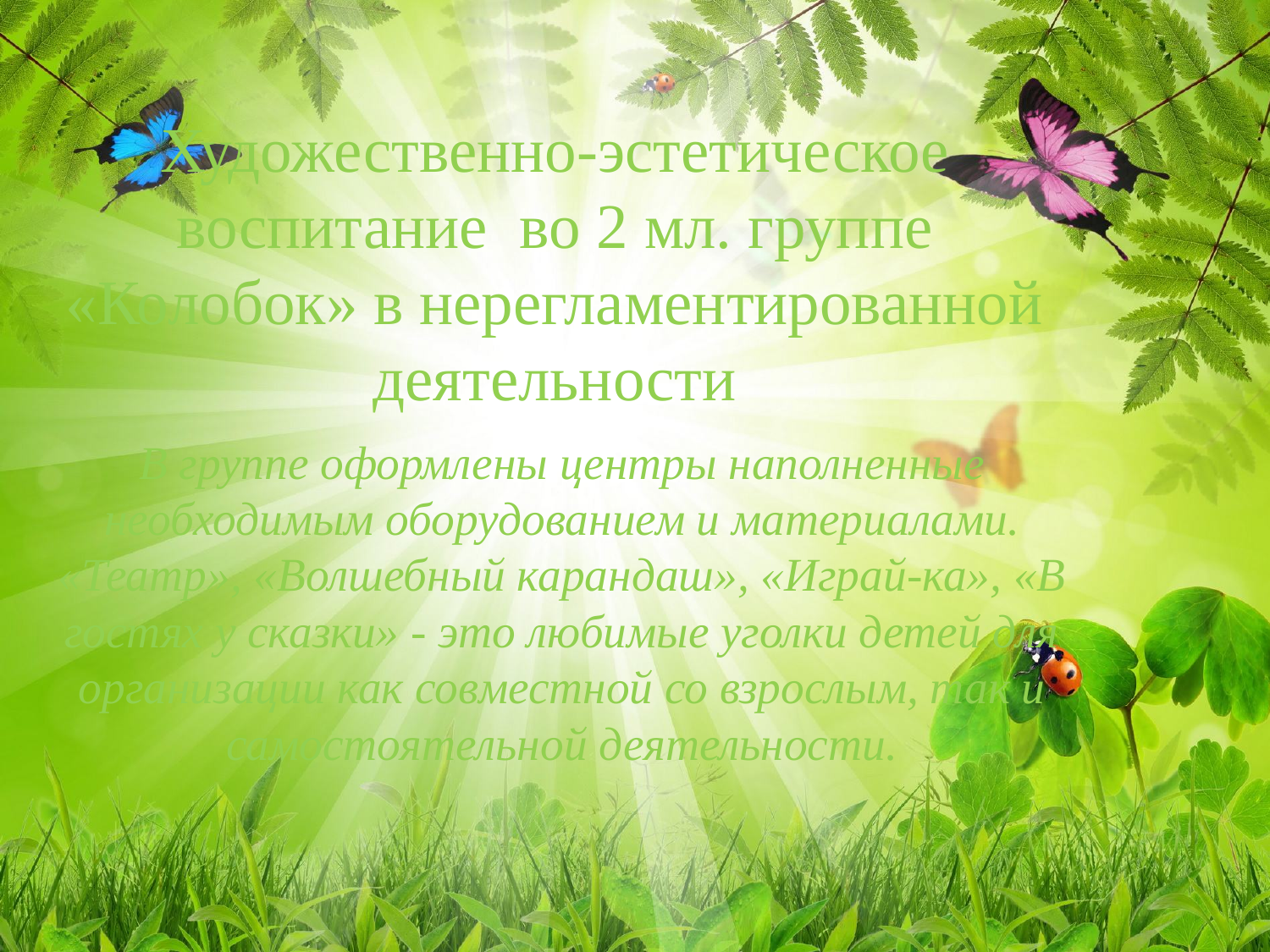

# Художественно-эстетическое воспитание  во 2 мл. группе «Колобок» в нерегламентированной деятельности
В группе оформлены центры наполненные необходимым оборудованием и материалами. «Театр», «Волшебный карандаш», «Играй-ка», «В гостях у сказки» - это любимые уголки детей для организации как совместной со взрослым, так и самостоятельной деятельности.